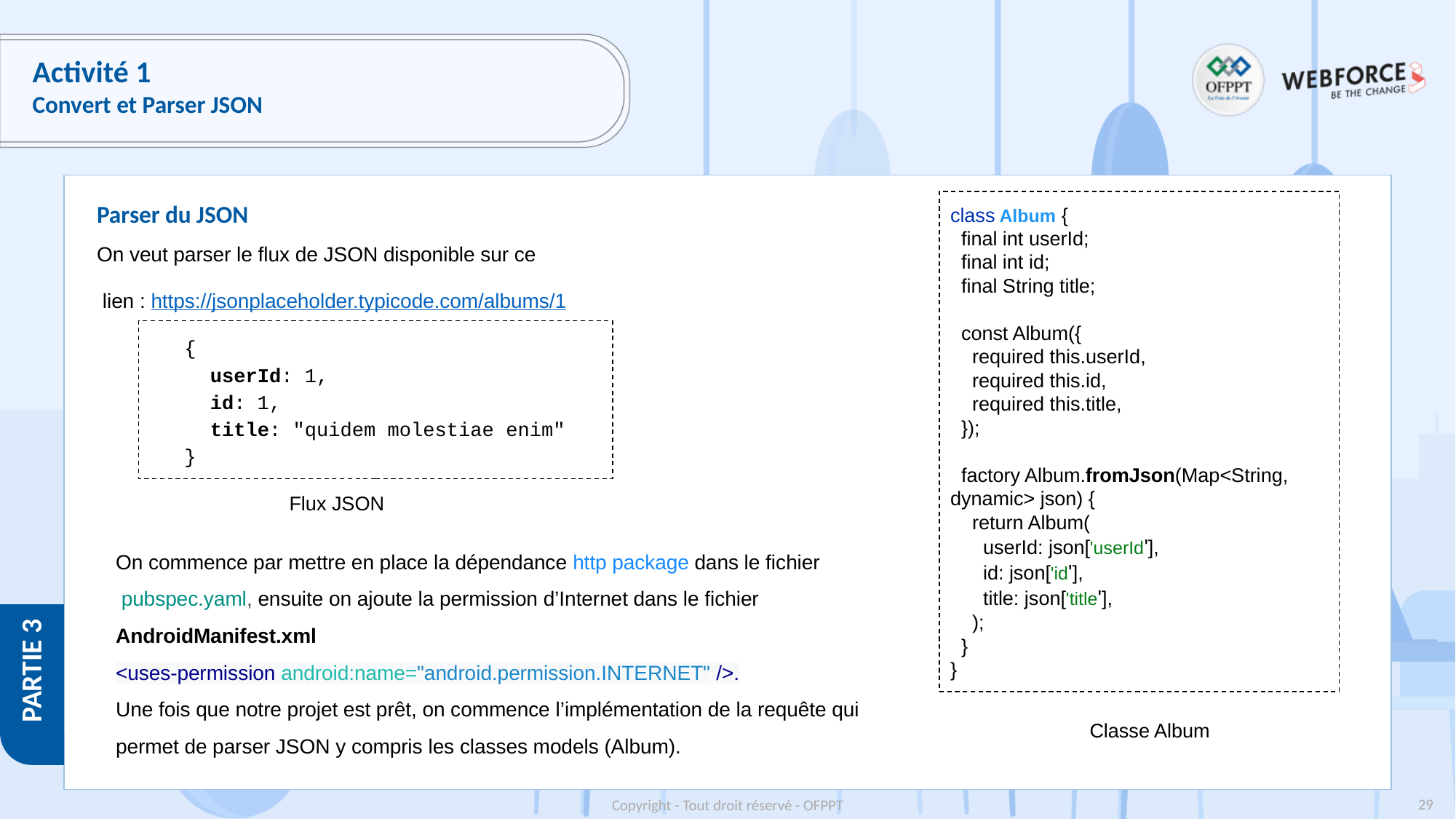

# Activité 1
Convert et Parser JSON
class Album {
  final int userId;
  final int id;
  final String title;

  const Album({
    required this.userId,
    required this.id,
    required this.title,
  });

  factory Album.fromJson(Map<String, dynamic> json) {
    return Album(
      userId: json['userId'],
      id: json['id'],
      title: json['title'],
    );
  }
}
Parser du JSON

On veut parser le flux de JSON disponible sur ce
 lien : https://jsonplaceholder.typicode.com/albums/1

{
userId: 1,
id: 1,
title: "quidem molestiae enim"
}
Flux JSON
On commence par mettre en place la dépendance http package dans le fichier
 pubspec.yaml, ensuite on ajoute la permission d’Internet dans le fichier AndroidManifest.xml
<uses-permission android:name="android.permission.INTERNET" />.
Une fois que notre projet est prêt, on commence l’implémentation de la requête qui permet de parser JSON y compris les classes models (Album).
Classe Album